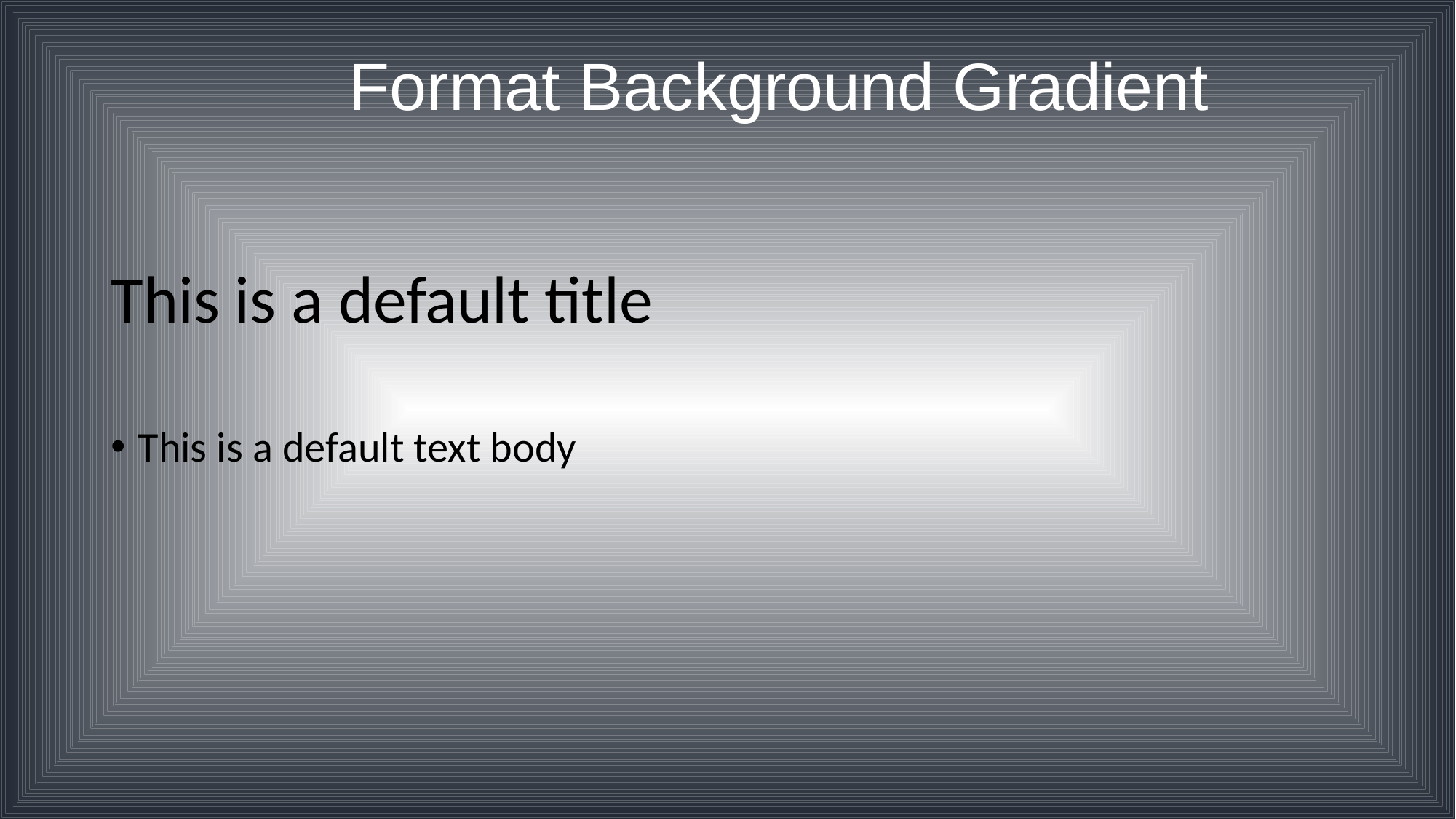

Format Background Gradient
# This is a default title
This is a default text body